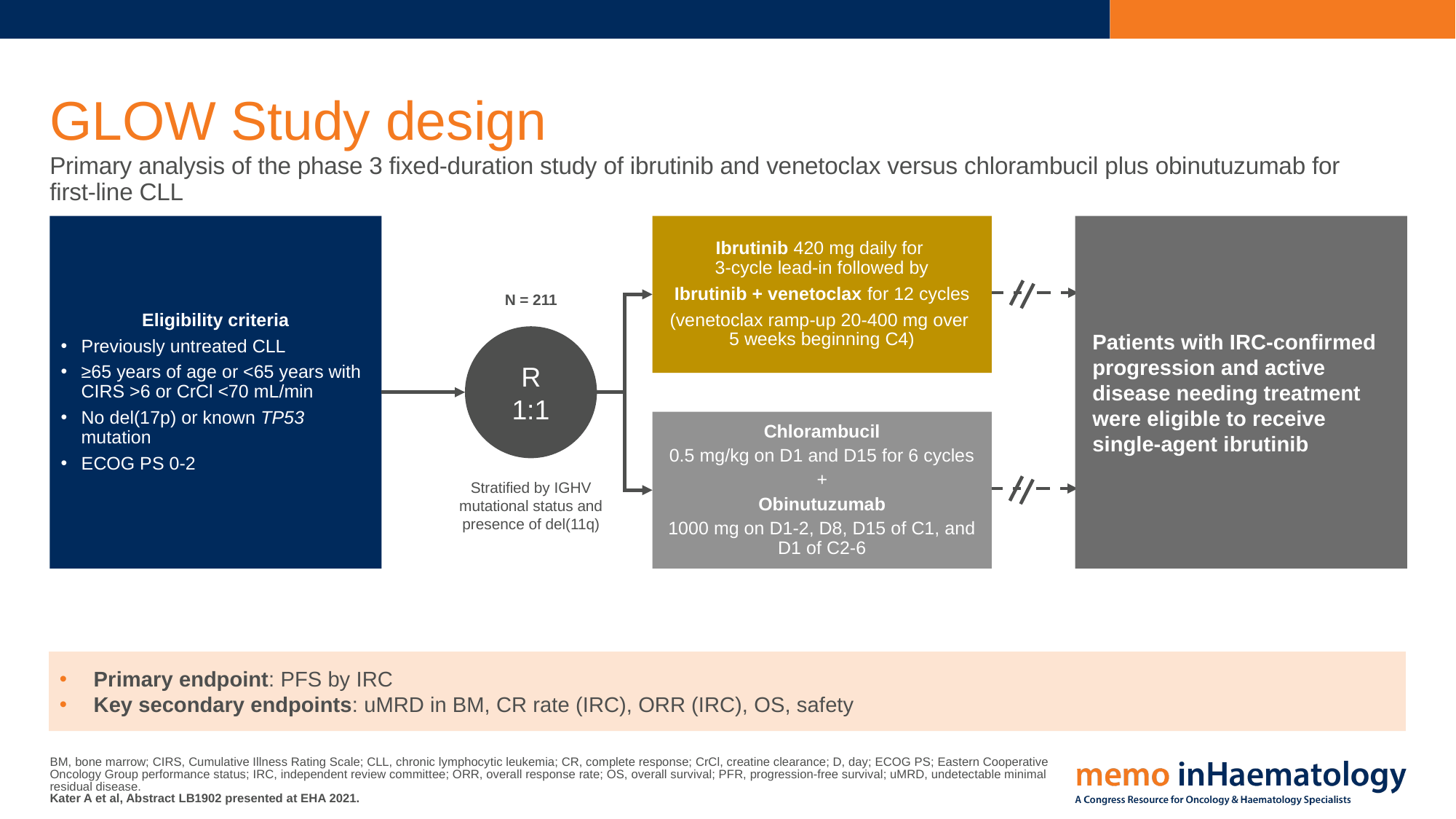

# GLOW Study design
Primary analysis of the phase 3 fixed-duration study of ibrutinib and venetoclax versus chlorambucil plus obinutuzumab for
first-line CLL
Eligibility criteria
Previously untreated CLL
≥65 years of age or <65 years with CIRS >6 or CrCl <70 mL/min
No del(17p) or known TP53 mutation
ECOG PS 0-2
Ibrutinib 420 mg daily for
3-cycle lead-in followed by
Ibrutinib + venetoclax for 12 cycles
(venetoclax ramp-up 20-400 mg over
5 weeks beginning C4)
Patients with IRC-confirmed progression and active disease needing treatment were eligible to receive single-agent ibrutinib
N = 211
R
1:1
Chlorambucil
0.5 mg/kg on D1 and D15 for 6 cycles
+
Obinutuzumab
1000 mg on D1-2, D8, D15 of C1, and D1 of C2-6
Stratified by IGHV mutational status and presence of del(11q)
Primary endpoint: PFS by IRC
Key secondary endpoints: uMRD in BM, CR rate (IRC), ORR (IRC), OS, safety
BM, bone marrow; CIRS, Cumulative Illness Rating Scale; CLL, chronic lymphocytic leukemia; CR, complete response; CrCl, creatine clearance; D, day; ECOG PS; Eastern Cooperative Oncology Group performance status; IRC, independent review committee; ORR, overall response rate; OS, overall survival; PFR, progression-free survival; uMRD, undetectable minimal residual disease.
Kater A et al, Abstract LB1902 presented at EHA 2021.